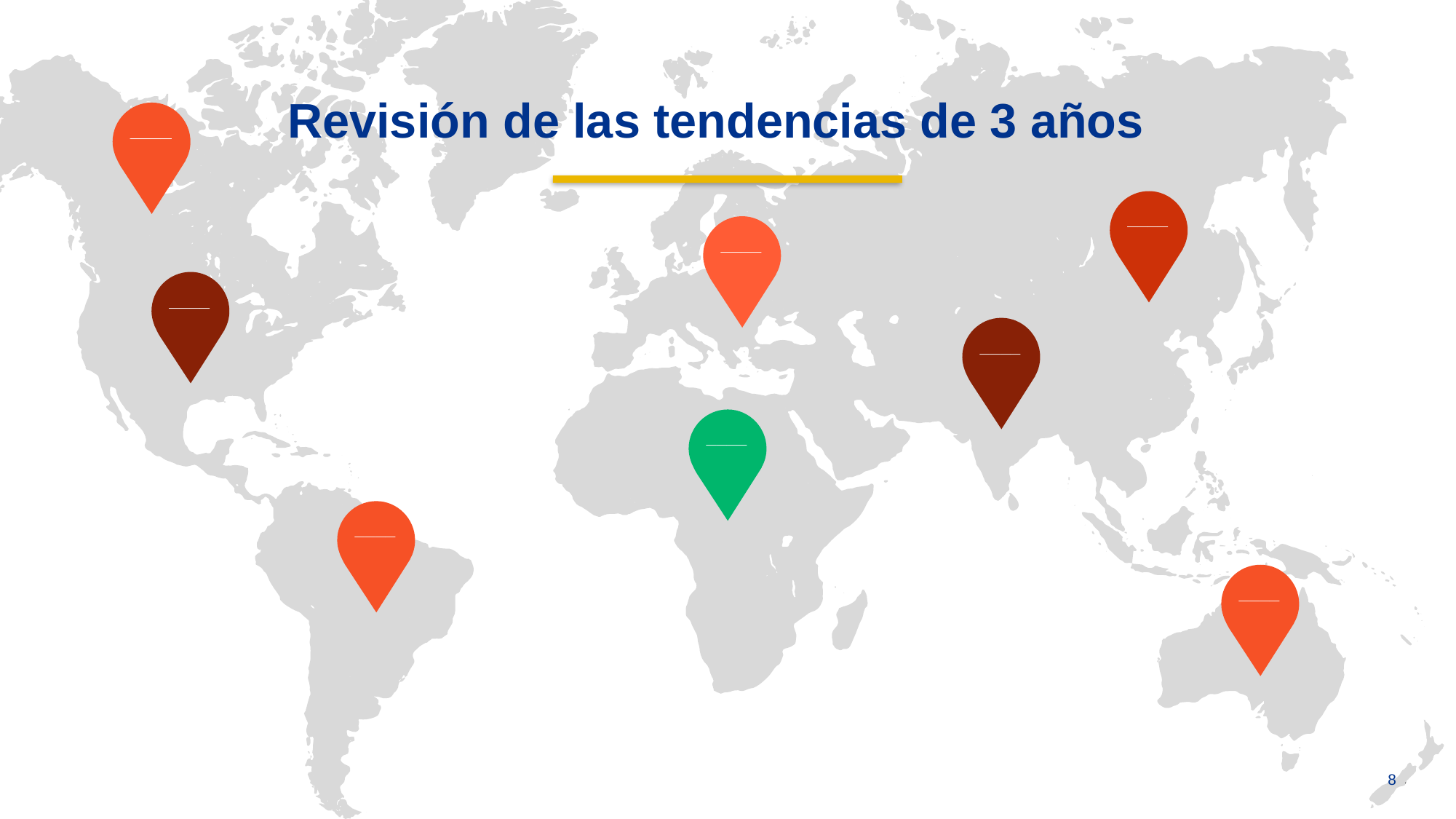

Revisión de las tendencias de 3 años
____

____
____
____
____
____
____
____
8